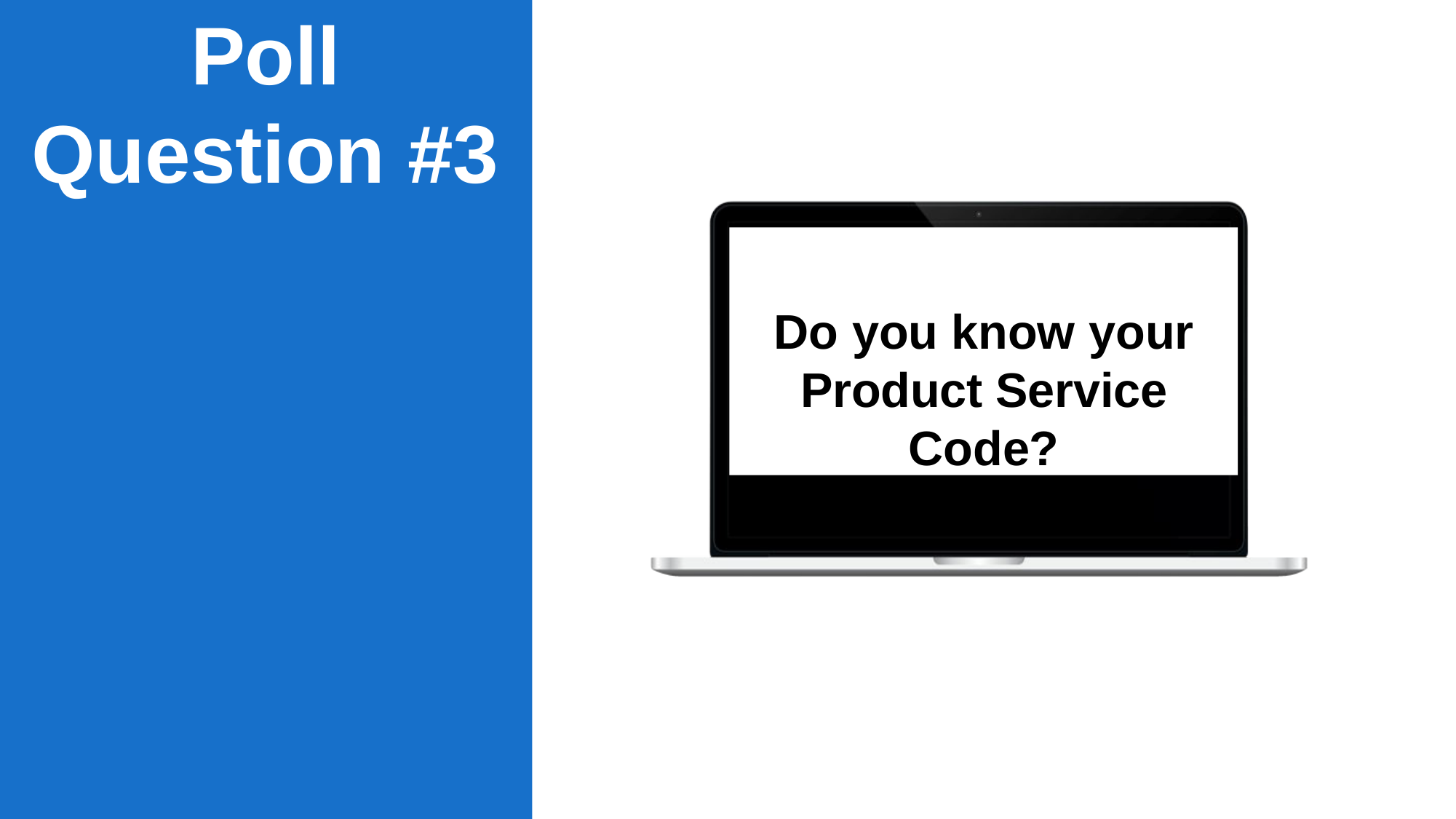

# Poll  Question #3

Do you know your  Product Service  Code?